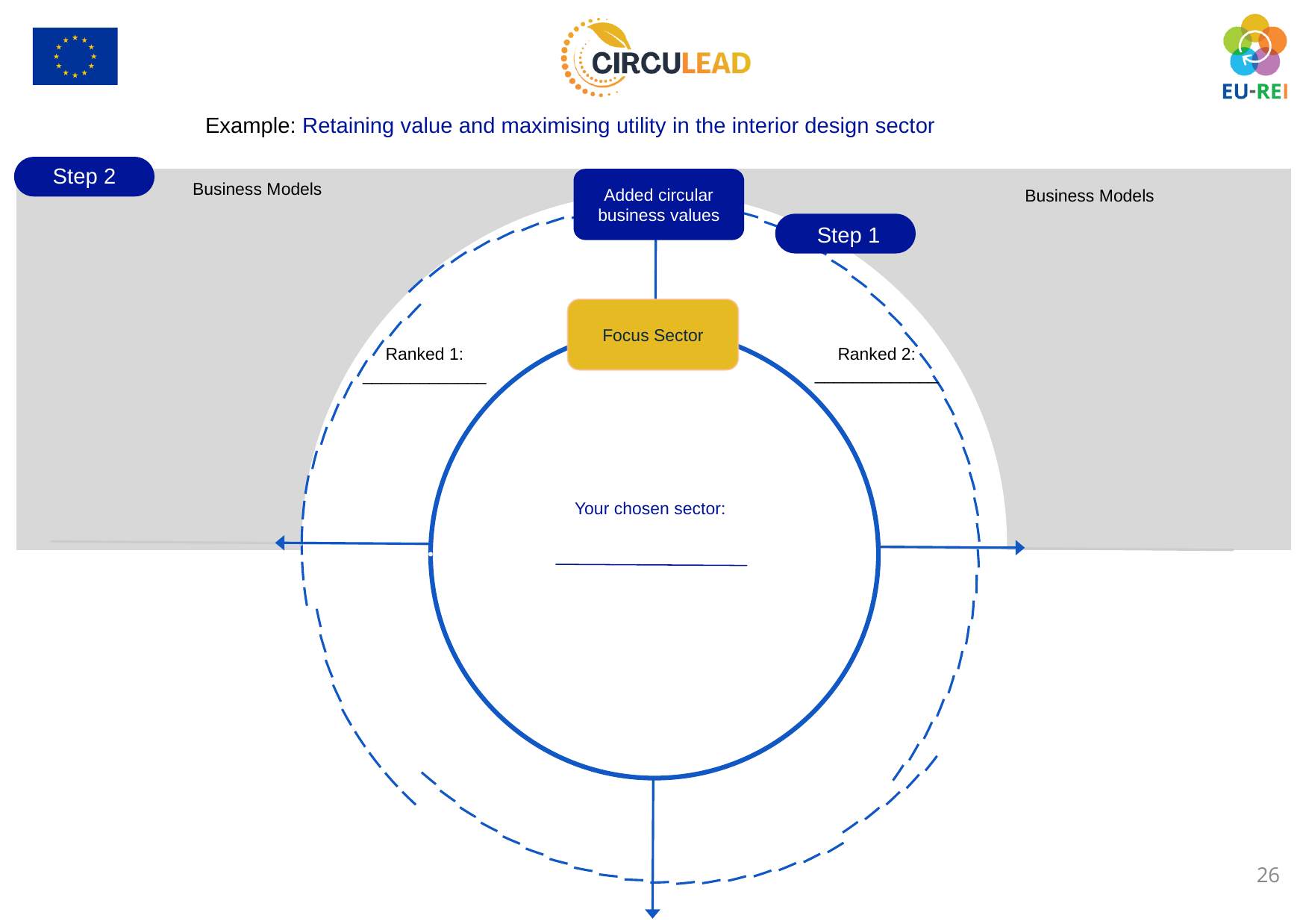

Example: Retaining value and maximising utility in the interior design sector

Step 2

Added circular business values
Business Models
Business Models

Step 1

Focus Sector

Ranked 2:
_____________
Ranked 1:
_____________
Your chosen sector:

26